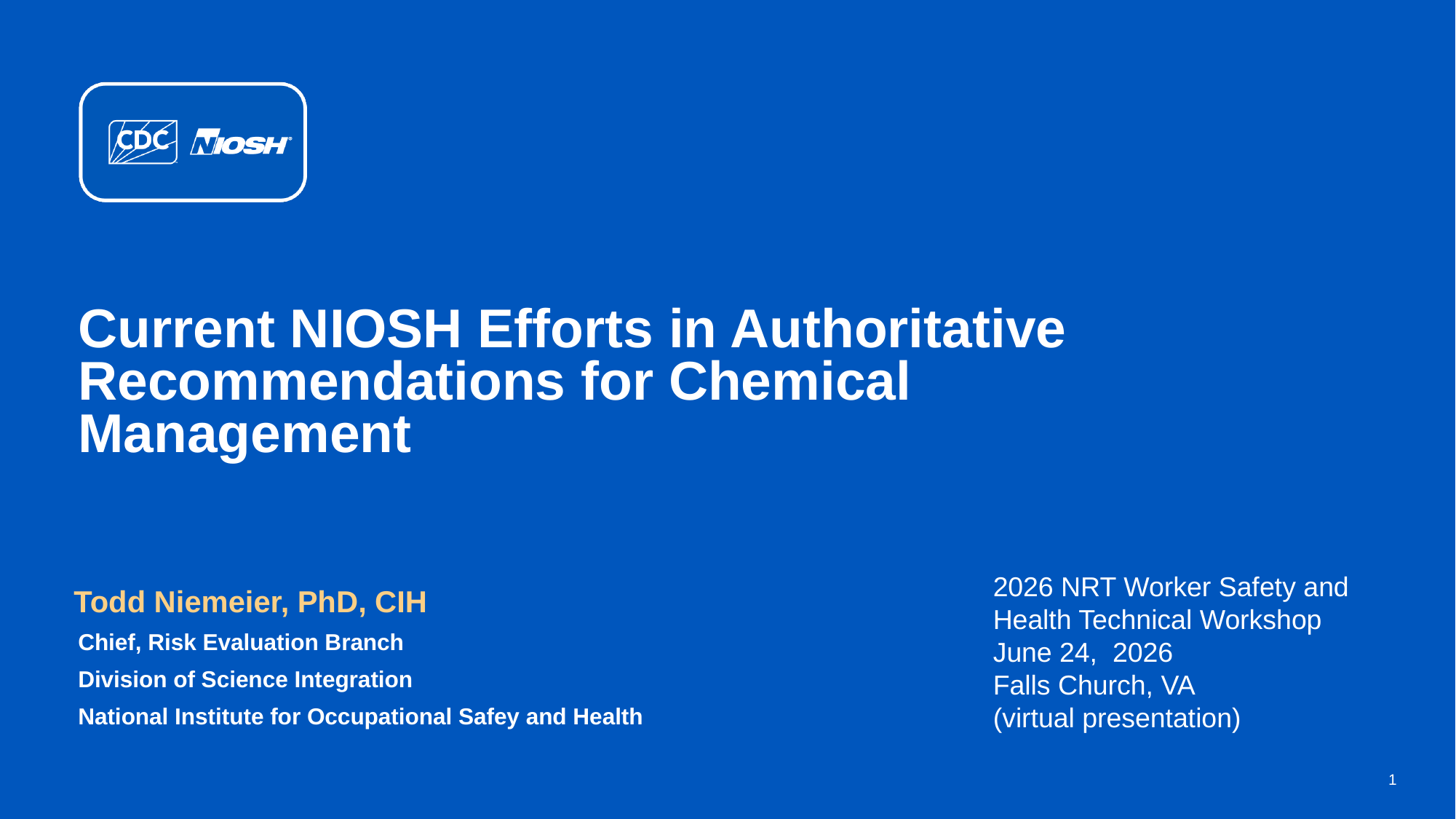

# Current NIOSH Efforts in Authoritative Recommendations for Chemical Management
2026 NRT Worker Safety and Health Technical Workshop
June 24,  2026
Falls Church, VA
(virtual presentation)
Todd Niemeier, PhD, CIH
Chief, Risk Evaluation Branch
Division of Science Integration
National Institute for Occupational Safey and Health
1